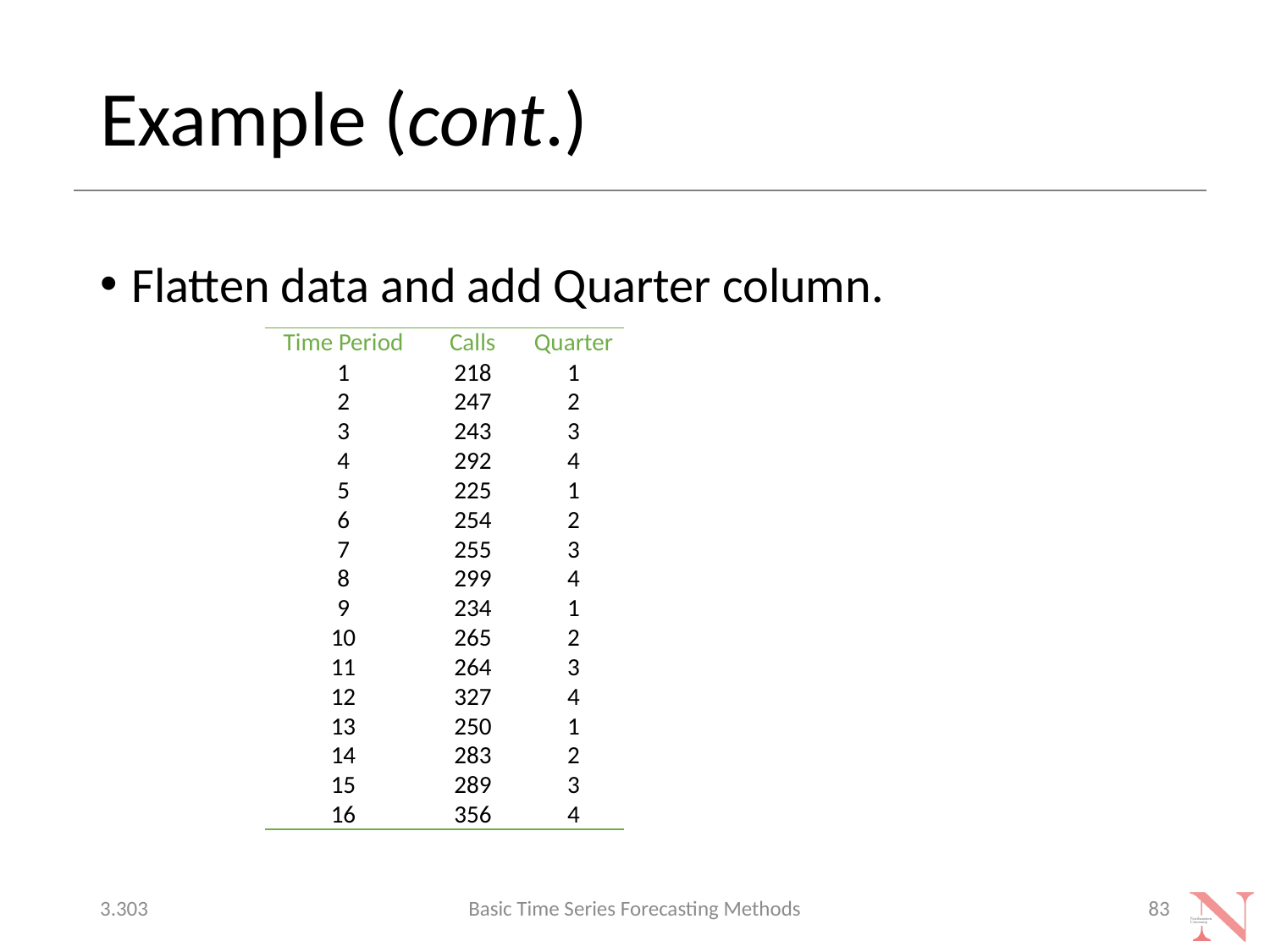

# Example (cont.)
Flatten data and add Quarter column.
| Time Period | Calls | Quarter |
| --- | --- | --- |
| 1 | 218 | 1 |
| 2 | 247 | 2 |
| 3 | 243 | 3 |
| 4 | 292 | 4 |
| 5 | 225 | 1 |
| 6 | 254 | 2 |
| 7 | 255 | 3 |
| 8 | 299 | 4 |
| 9 | 234 | 1 |
| 10 | 265 | 2 |
| 11 | 264 | 3 |
| 12 | 327 | 4 |
| 13 | 250 | 1 |
| 14 | 283 | 2 |
| 15 | 289 | 3 |
| 16 | 356 | 4 |
3.303
Basic Time Series Forecasting Methods
83